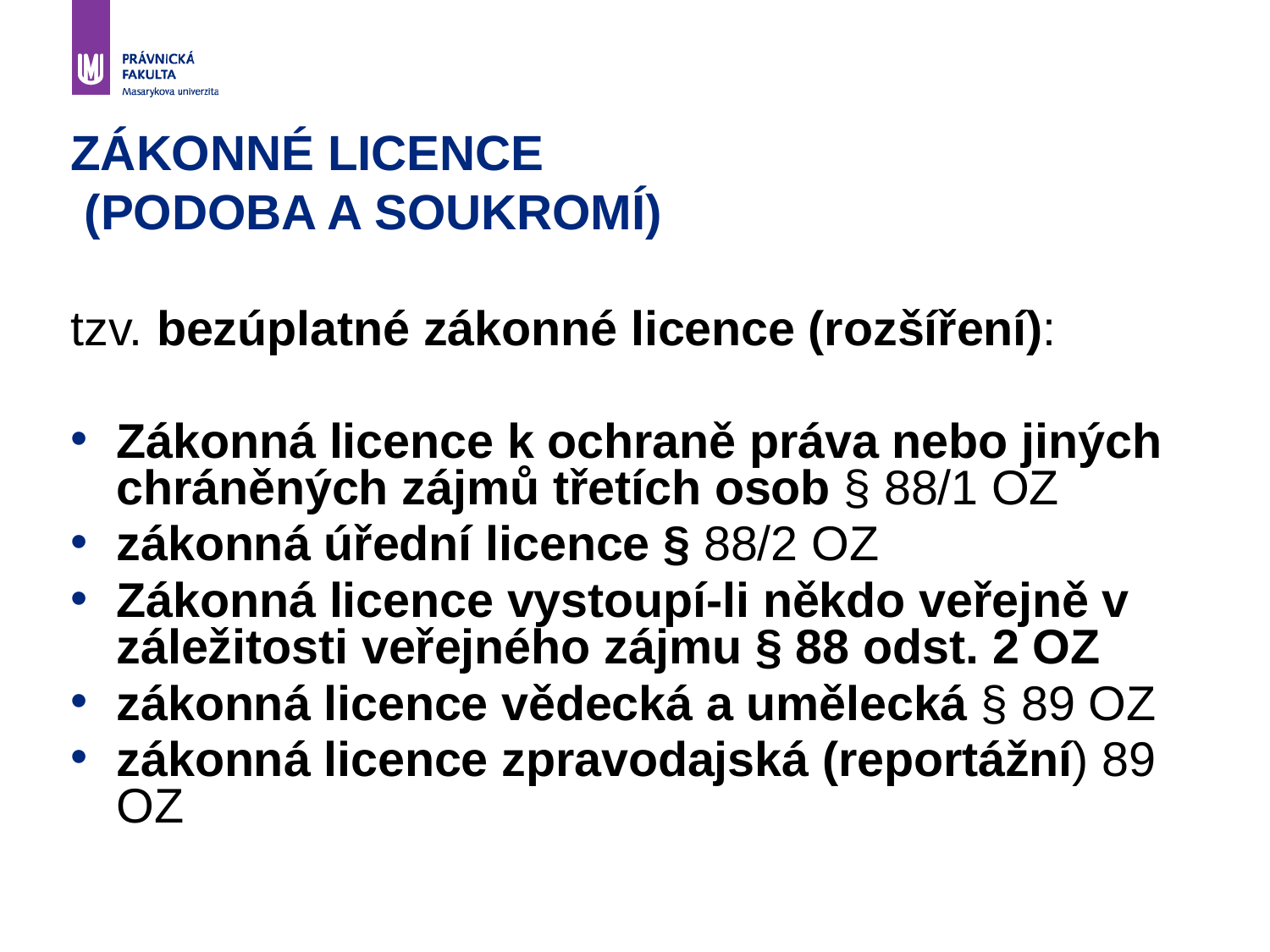

# Zákonné licence (podoba a soukromí)

tzv. bezúplatné zákonné licence (rozšíření):

Zákonná licence k ochraně práva nebo jiných chráněných zájmů třetích osob § 88/1 OZ
zákonná úřední licence § 88/2 OZ
Zákonná licence vystoupí-li někdo veřejně v záležitosti veřejného zájmu § 88 odst. 2 OZ
zákonná licence vědecká a umělecká § 89 OZ
zákonná licence zpravodajská (reportážní) 89 OZ